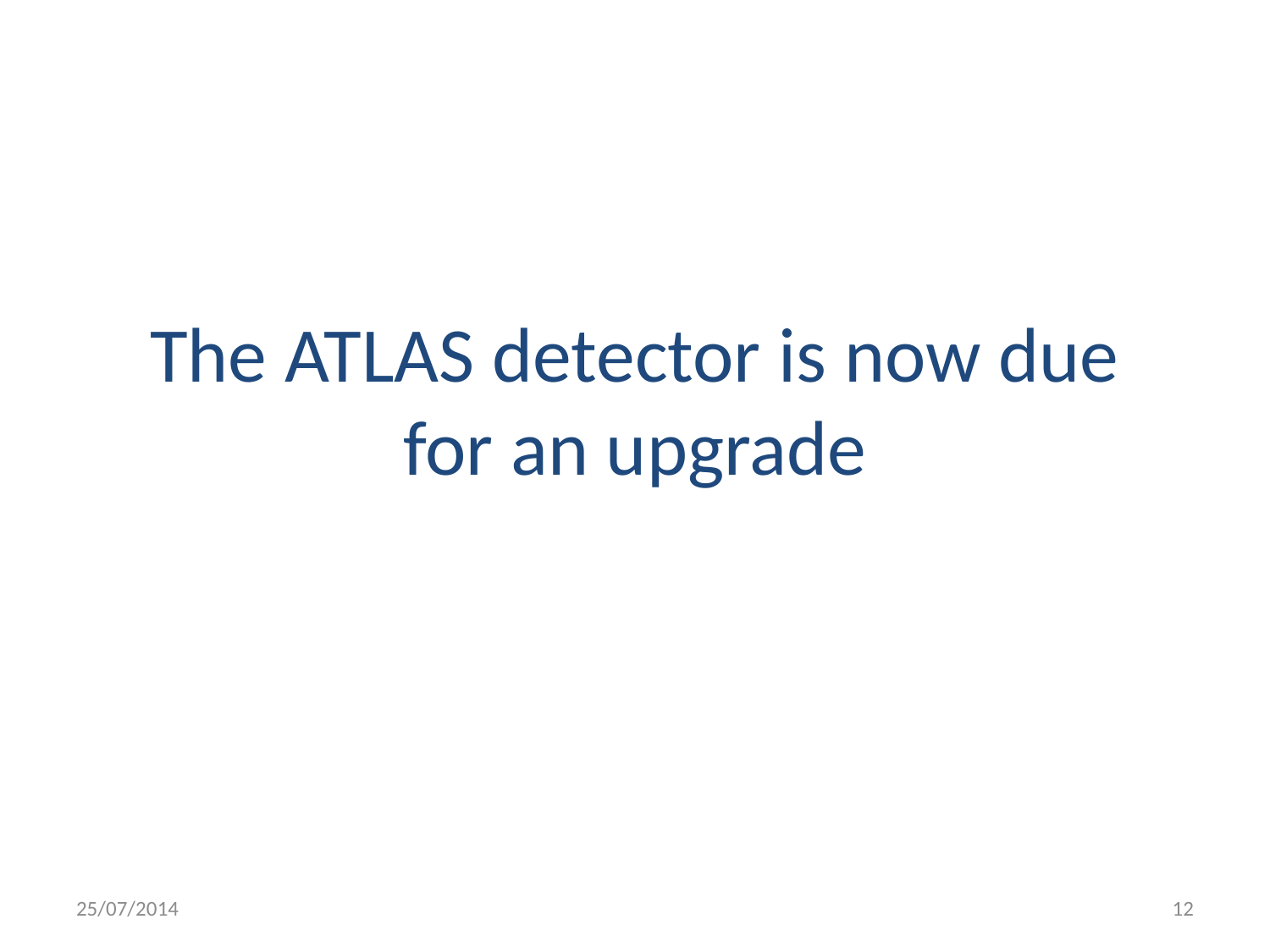

# The ATLAS detector is now due for an upgrade
25/07/2014
12